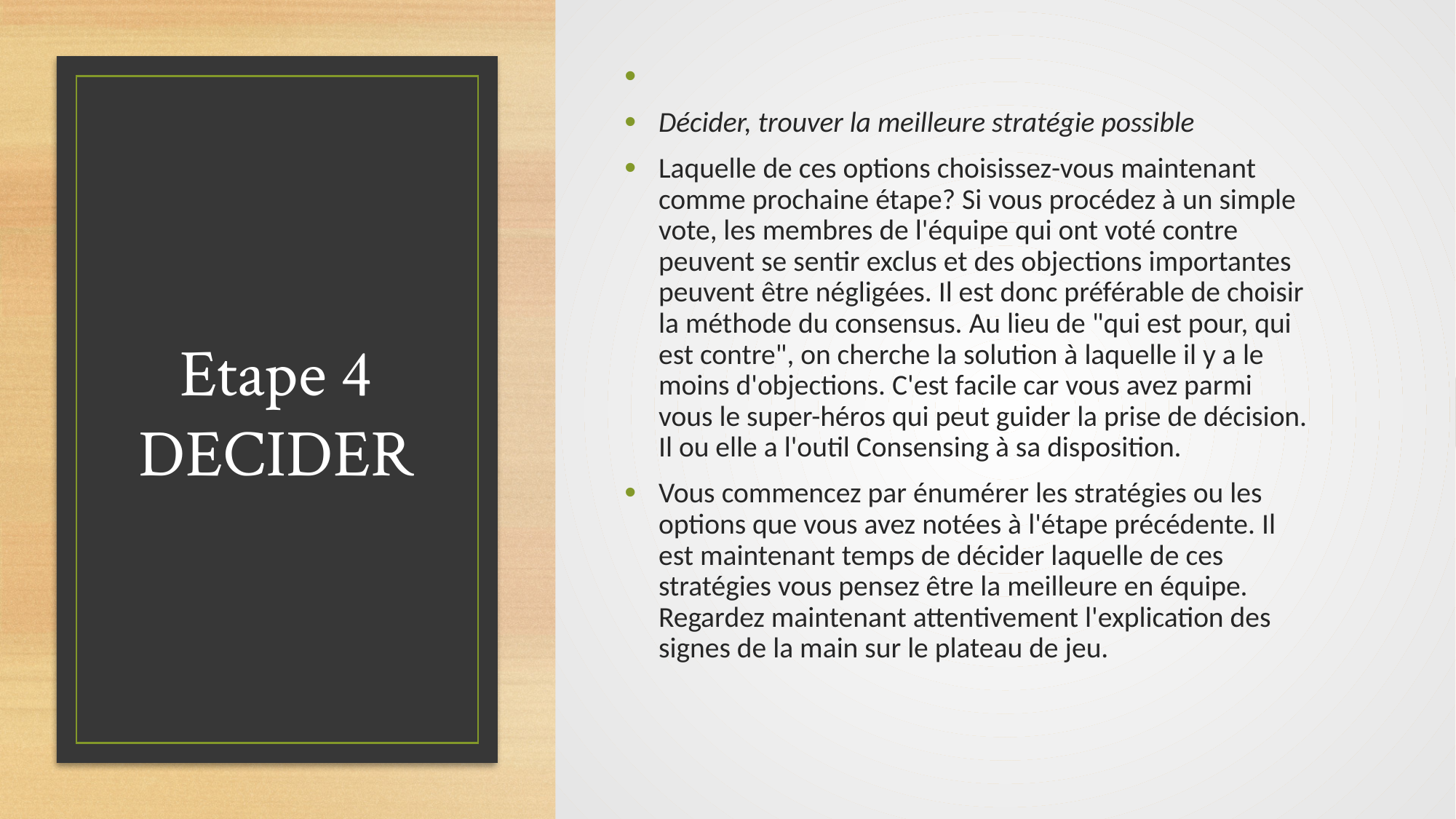

Décider, trouver la meilleure stratégie possible
Laquelle de ces options choisissez-vous maintenant comme prochaine étape? Si vous procédez à un simple vote, les membres de l'équipe qui ont voté contre peuvent se sentir exclus et des objections importantes peuvent être négligées. Il est donc préférable de choisir la méthode du consensus. Au lieu de "qui est pour, qui est contre", on cherche la solution à laquelle il y a le moins d'objections. C'est facile car vous avez parmi vous le super-héros qui peut guider la prise de décision. Il ou elle a l'outil Consensing à sa disposition.
Vous commencez par énumérer les stratégies ou les options que vous avez notées à l'étape précédente. Il est maintenant temps de décider laquelle de ces stratégies vous pensez être la meilleure en équipe. Regardez maintenant attentivement l'explication des signes de la main sur le plateau de jeu.

# Etape 4 DECIDER